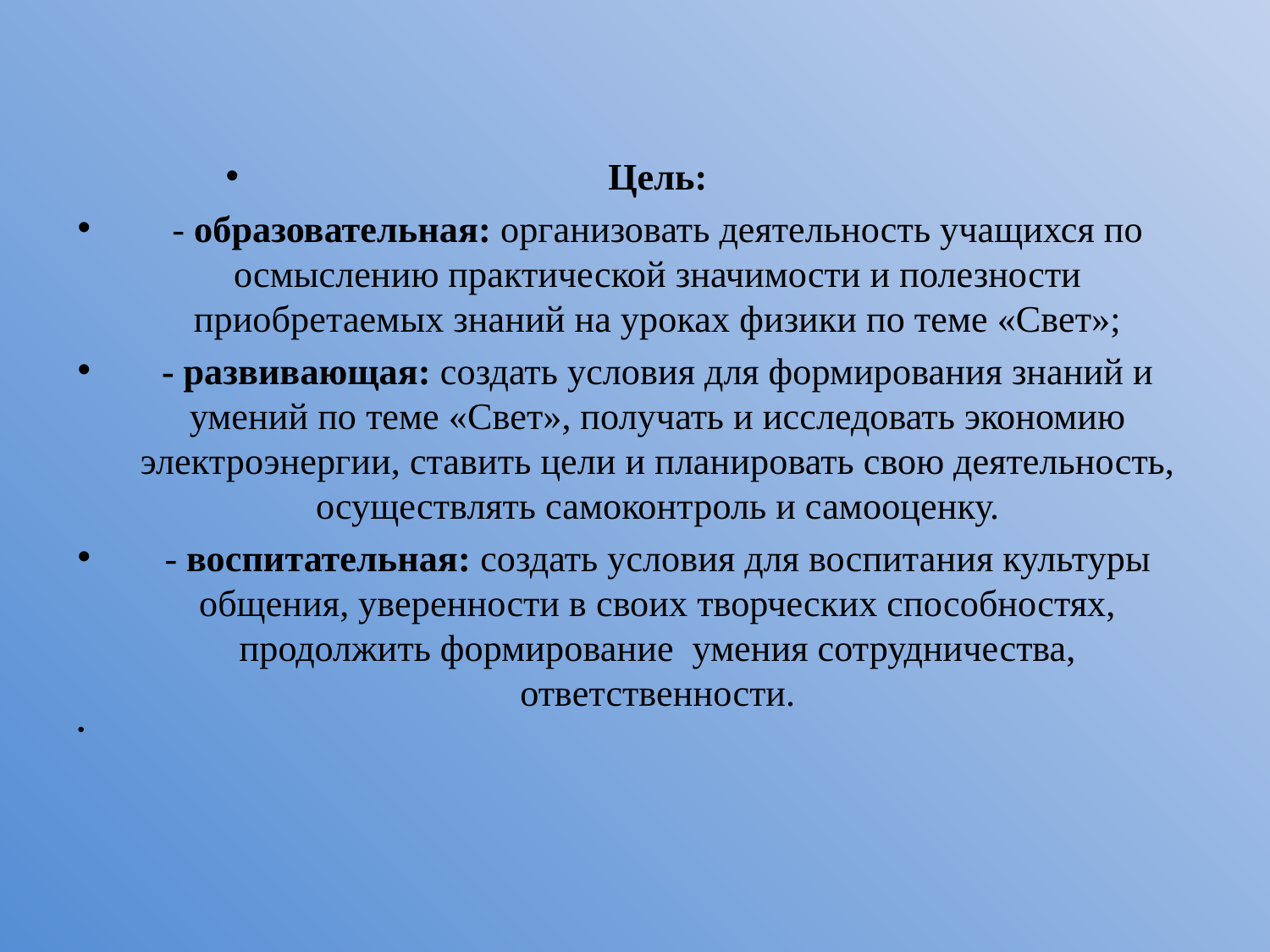

#
Цель:
- образовательная: организовать деятельность учащихся по осмыслению практической значимости и полезности приобретаемых знаний на уроках физики по теме «Свет»;
- развивающая: создать условия для формирования знаний и умений по теме «Свет», получать и исследовать экономию электроэнергии, ставить цели и планировать свою деятельность, осуществлять самоконтроль и самооценку.
- воспитательная: создать условия для воспитания культуры общения, уверенности в своих творческих способностях, продолжить формирование  умения сотрудничества, ответственности.